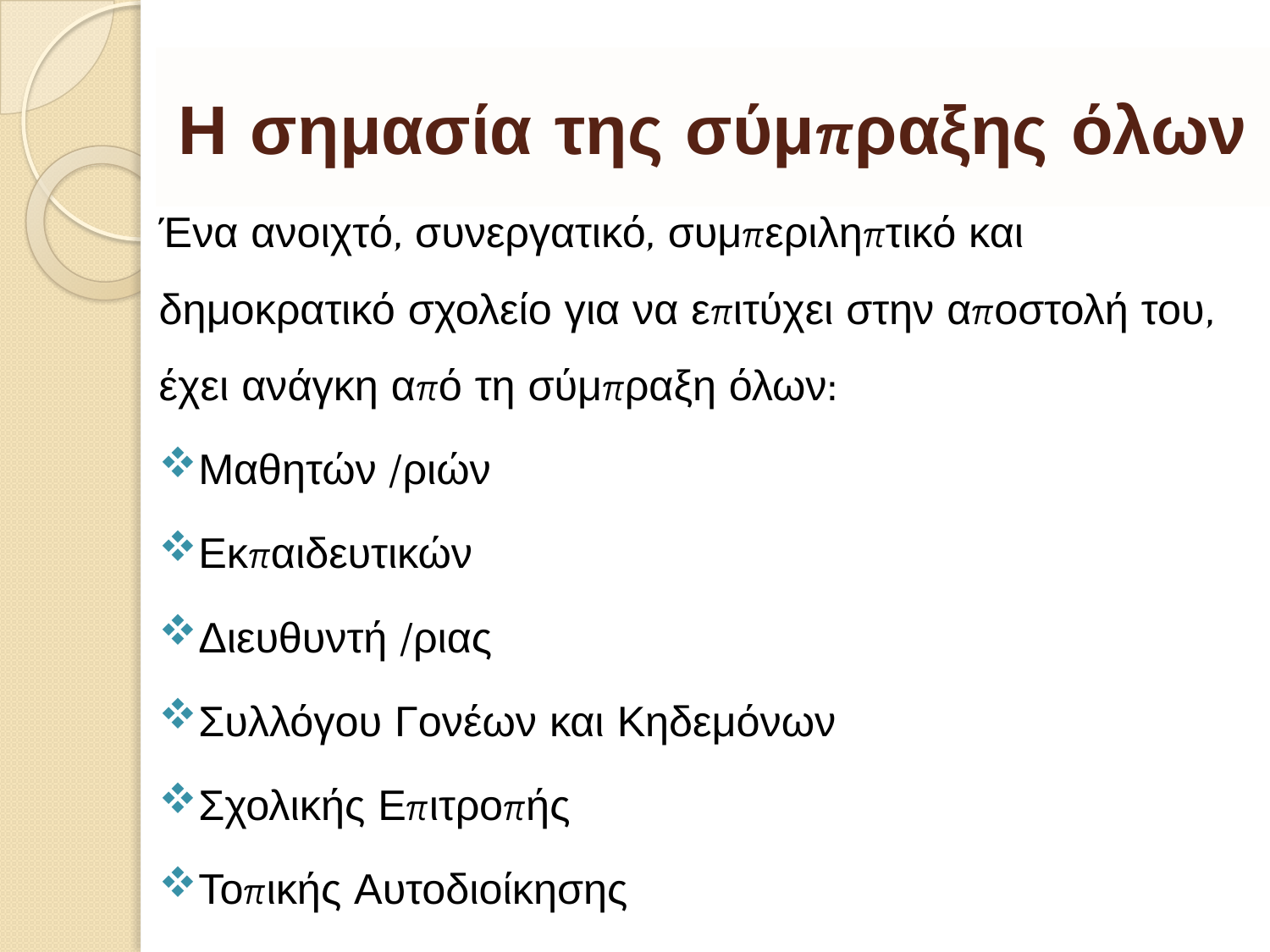

# Η σημασία της σύμπραξης όλων
Ένα ανοιχτό, συνεργατικό, συμπεριληπτικό και δημοκρατικό σχολείο για να επιτύχει στην αποστολή του, έχει ανάγκη από τη σύμπραξη όλων:
 Μαθητών /ριών
 Εκπαιδευτικών
 Διευθυντή /ριας
 Συλλόγου Γονέων και Κηδεμόνων
 Σχολικής Επιτροπής
 Τοπικής Αυτοδιοίκησης